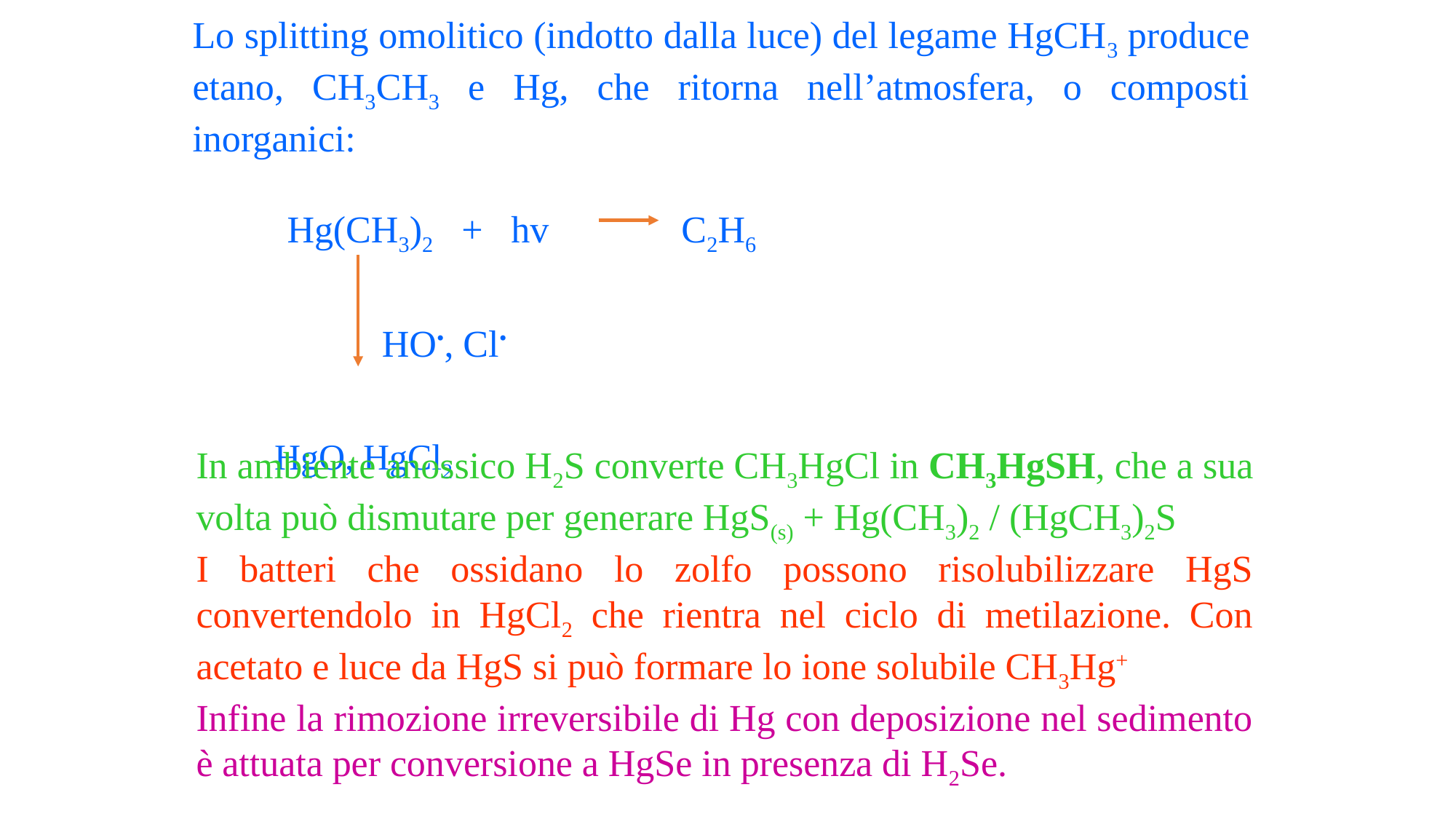

Lo splitting omolitico (indotto dalla luce) del legame HgCH3 produce etano, CH3CH3 e Hg, che ritorna nell’atmosfera, o composti inorganici:

          Hg(CH3)2   +   hv              C2H6

                    HO., Cl.

         HgO, HgCl2
In ambiente anossico H2S converte CH3HgCl in CH3HgSH, che a sua volta può dismutare per generare HgS(s) + Hg(CH3)2 / (HgCH3)2S
I batteri che ossidano lo zolfo possono risolubilizzare HgS convertendolo in HgCl2 che rientra nel ciclo di metilazione. Con acetato e luce da HgS si può formare lo ione solubile CH3Hg+
Infine la rimozione irreversibile di Hg con deposizione nel sedimento è attuata per conversione a HgSe in presenza di H2Se.